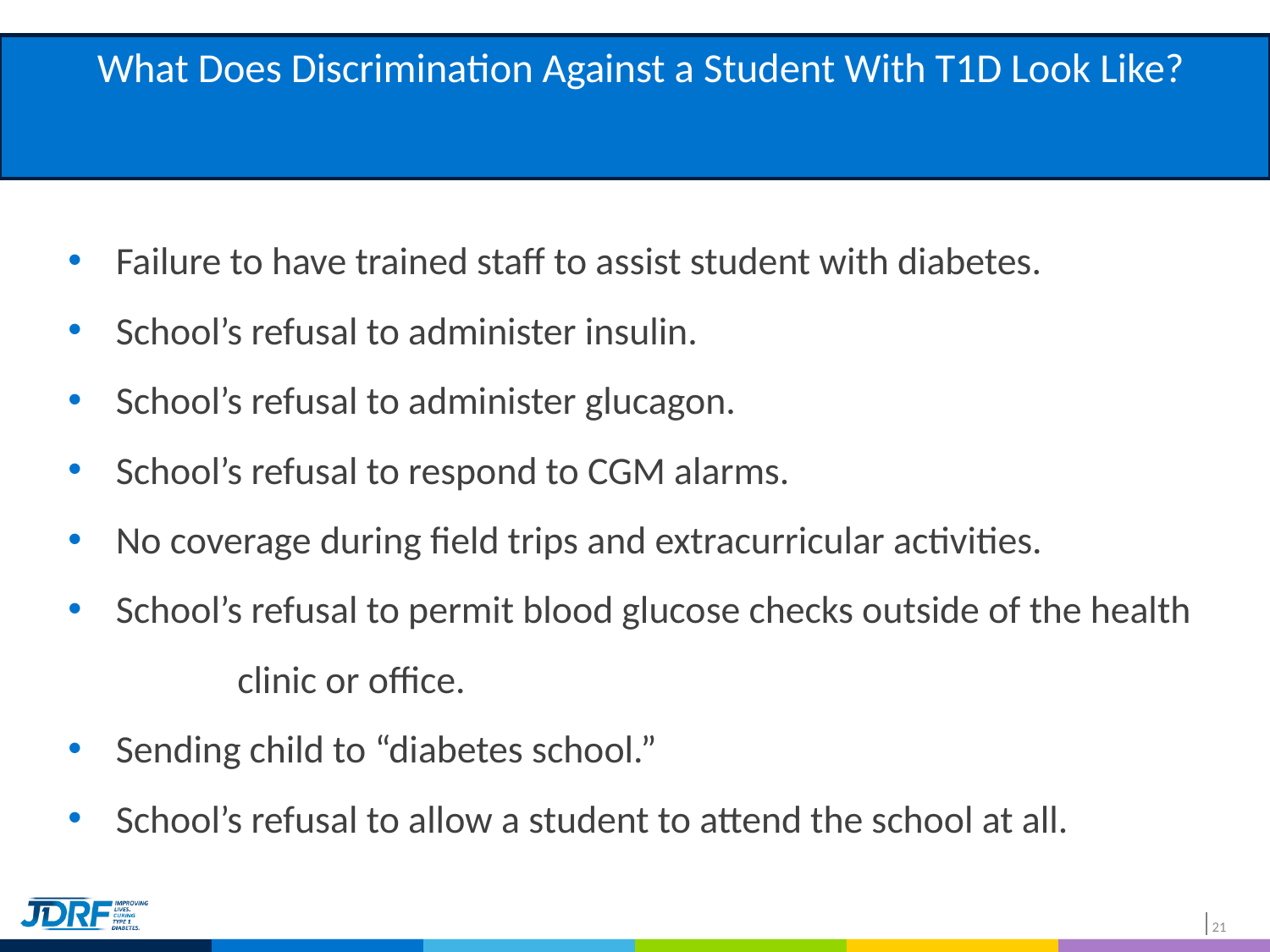

# What Does Discrimination Against a Student With T1D Look Like?

Failure to have trained staff to assist student with diabetes.
School’s refusal to administer insulin.
School’s refusal to administer glucagon.
School’s refusal to respond to CGM alarms.
No coverage during field trips and extracurricular activities.
School’s refusal to permit blood glucose checks outside of the health                      clinic or office.
Sending child to “diabetes school.”
School’s refusal to allow a student to attend the school at all.

21